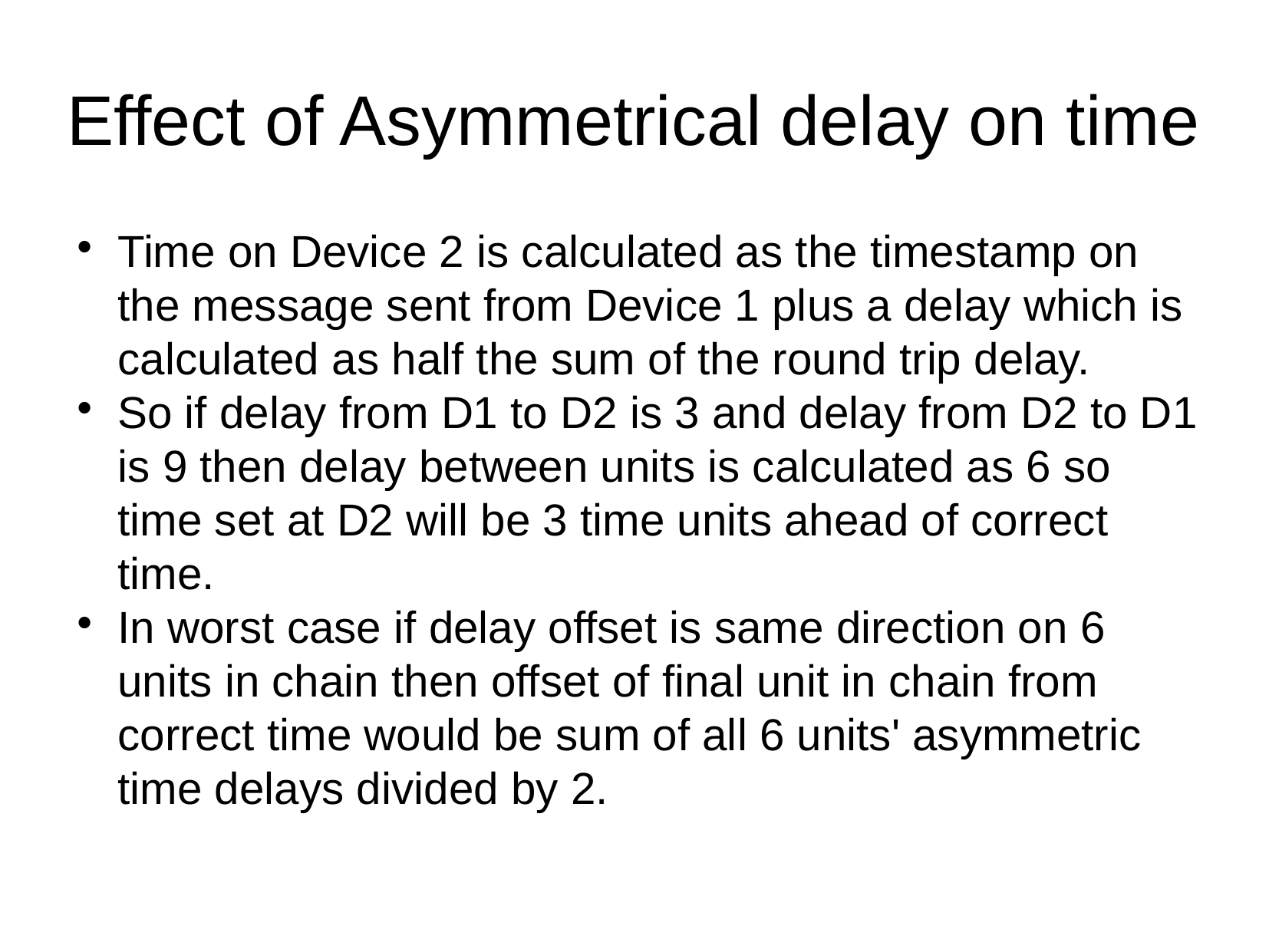

Effect of Asymmetrical delay on time
Time on Device 2 is calculated as the timestamp on the message sent from Device 1 plus a delay which is calculated as half the sum of the round trip delay.
So if delay from D1 to D2 is 3 and delay from D2 to D1 is 9 then delay between units is calculated as 6 so time set at D2 will be 3 time units ahead of correct time.
In worst case if delay offset is same direction on 6 units in chain then offset of final unit in chain from correct time would be sum of all 6 units' asymmetric time delays divided by 2.